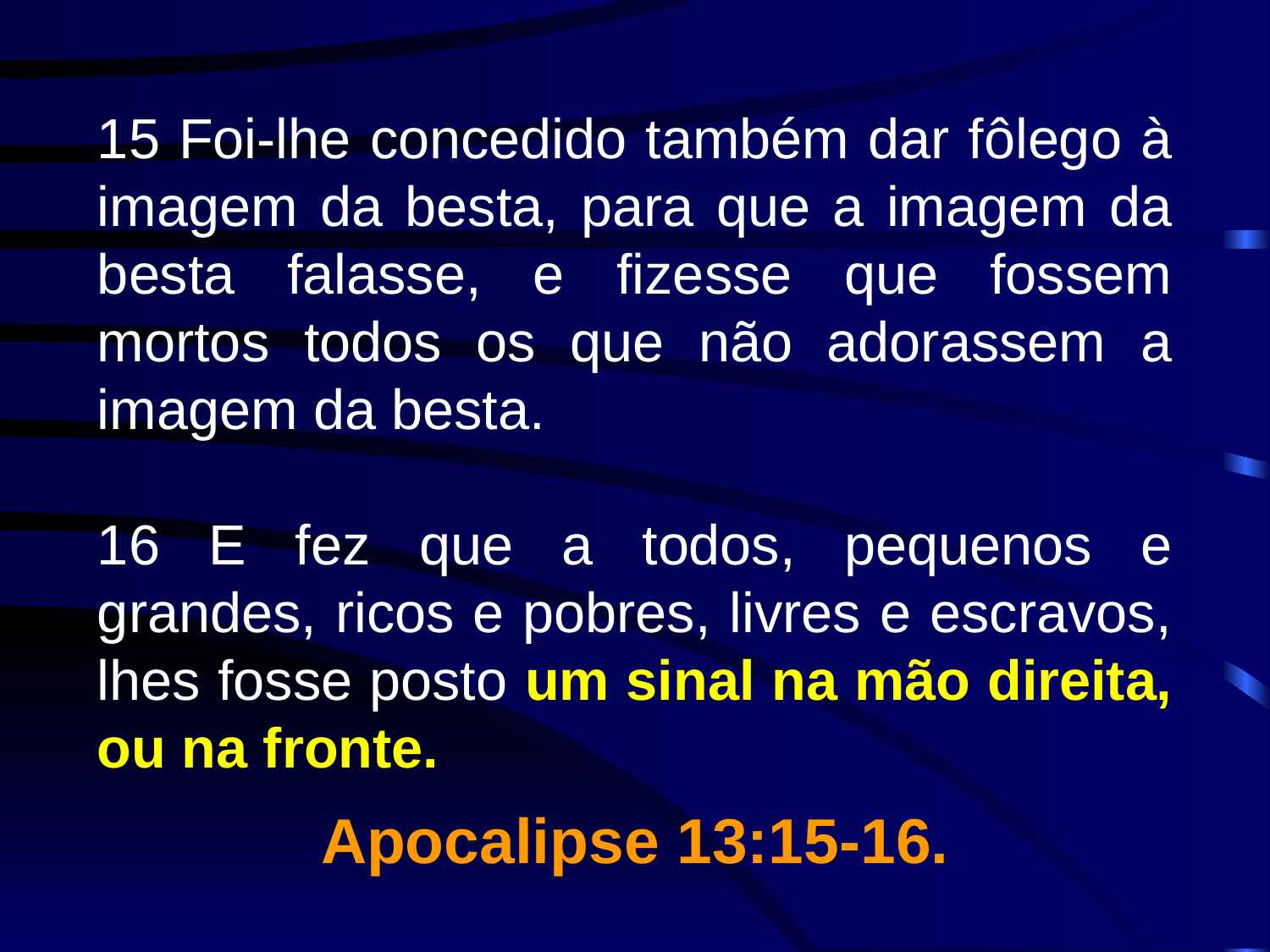

15 Foi-lhe concedido também dar fôlego à imagem da besta, para que a imagem da besta falasse, e fizesse que fossem mortos todos os que não adorassem a imagem da besta.

16 E fez que a todos, pequenos e grandes, ricos e pobres, livres e escravos, lhes fosse posto um sinal na mão direita, ou na fronte.

Apocalipse 13:15-16.